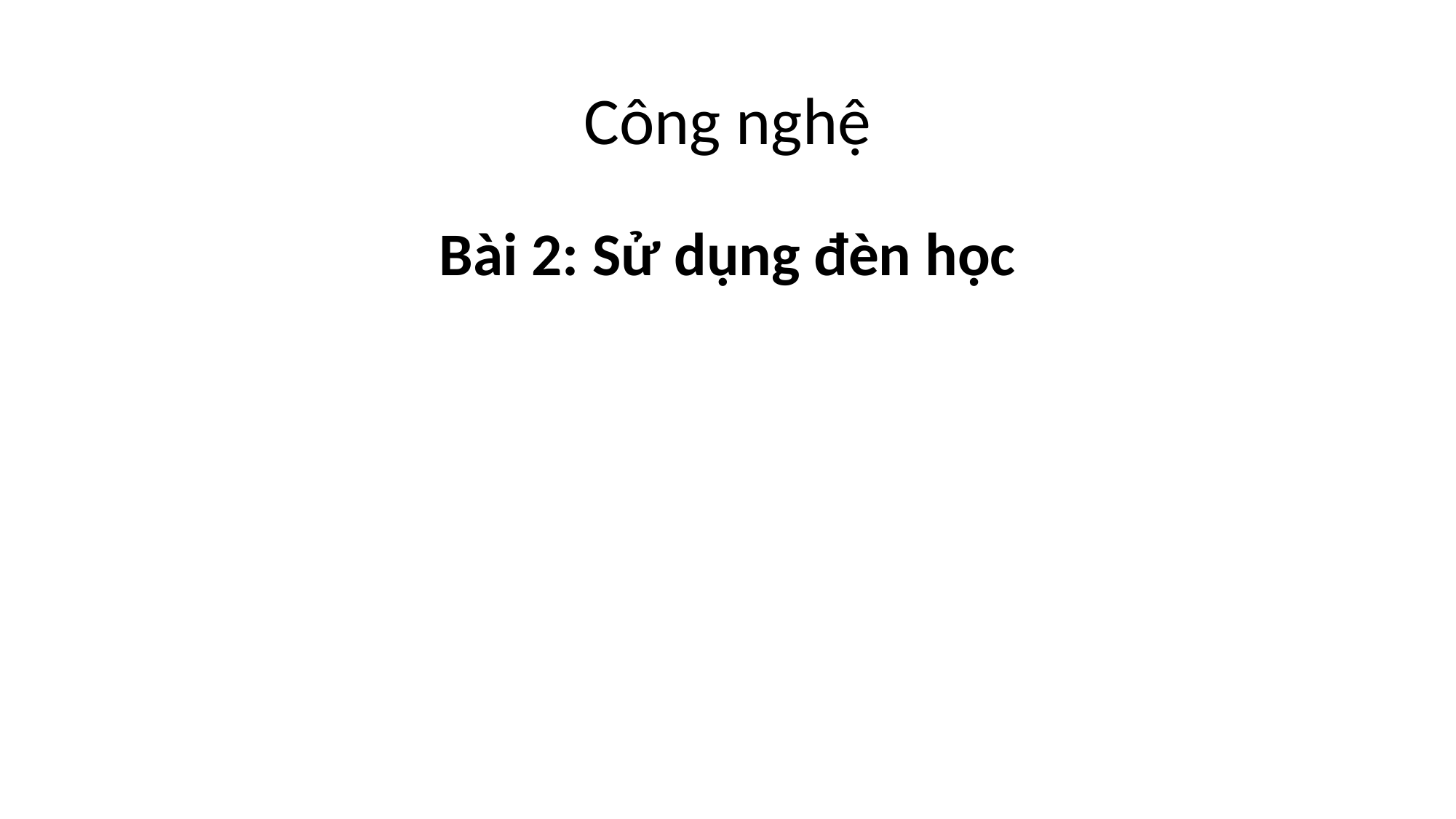

# Công nghệ
Bài 2: Sử dụng đèn học